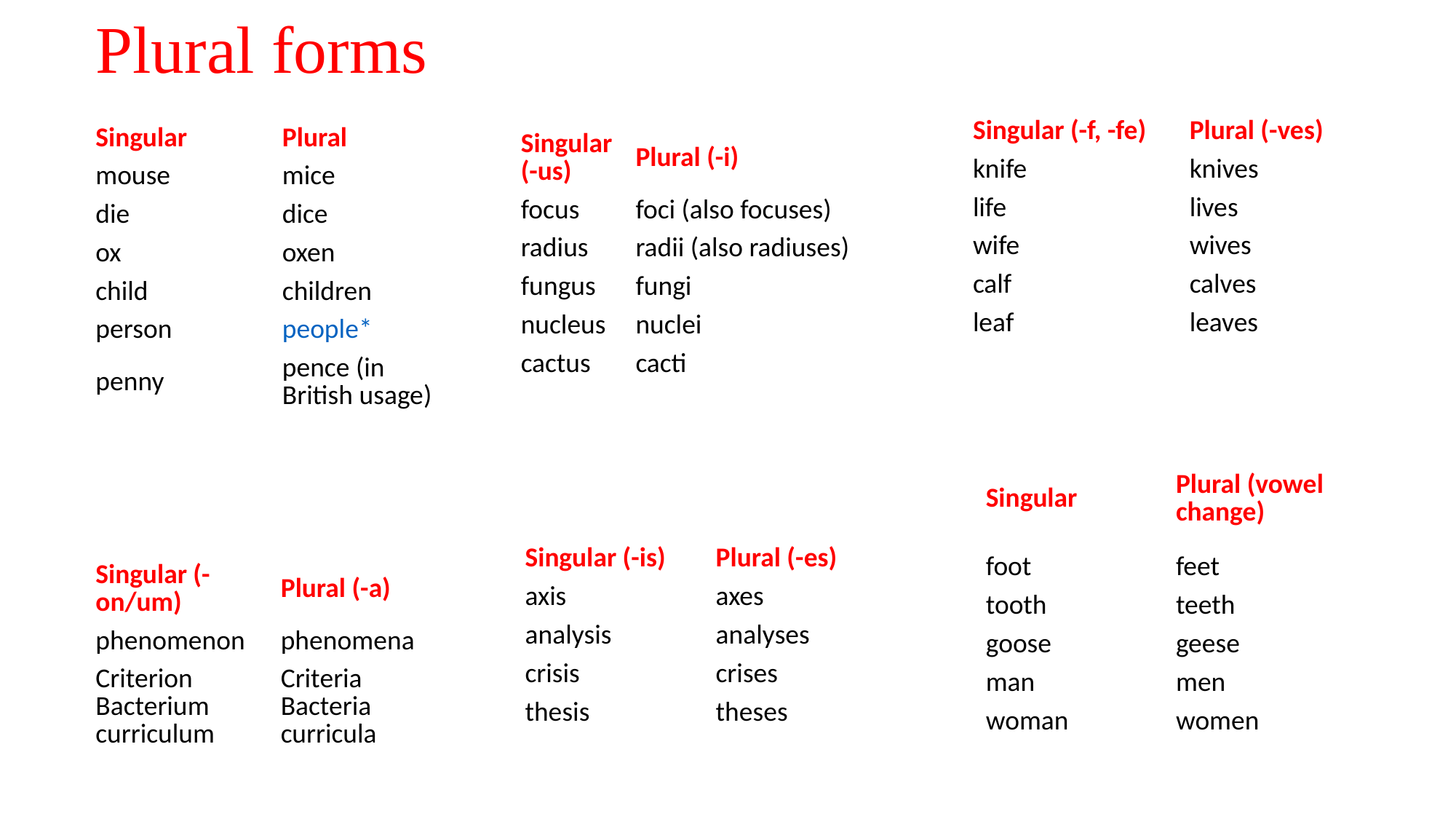

# Plural forms
| Singular (-f, -fe) | Plural (-ves) |
| --- | --- |
| knife | knives |
| life | lives |
| wife | wives |
| calf | calves |
| leaf | leaves |
| Singular | Plural |
| --- | --- |
| mouse | mice |
| die | dice |
| ox | oxen |
| child | children |
| person | people\* |
| penny | pence (in British usage) |
| Singular (-us) | Plural (-i) |
| --- | --- |
| focus | foci (also focuses) |
| radius | radii (also radiuses) |
| fungus | fungi |
| nucleus | nuclei |
| cactus | cacti |
|  |  |
|  |  |

| Singular | Plural (vowel change) |
| --- | --- |
| foot | feet |
| tooth | teeth |
| goose | geese |
| man | men |
| woman | women |
| Singular (-is) | Plural (-es) |
| --- | --- |
| axis | axes |
| analysis | analyses |
| crisis | crises |
| thesis | theses |
| Singular (-on/um) | Plural (-a) |
| --- | --- |
| phenomenon | phenomena |
| Criterion Bacterium curriculum | Criteria Bacteria curricula |